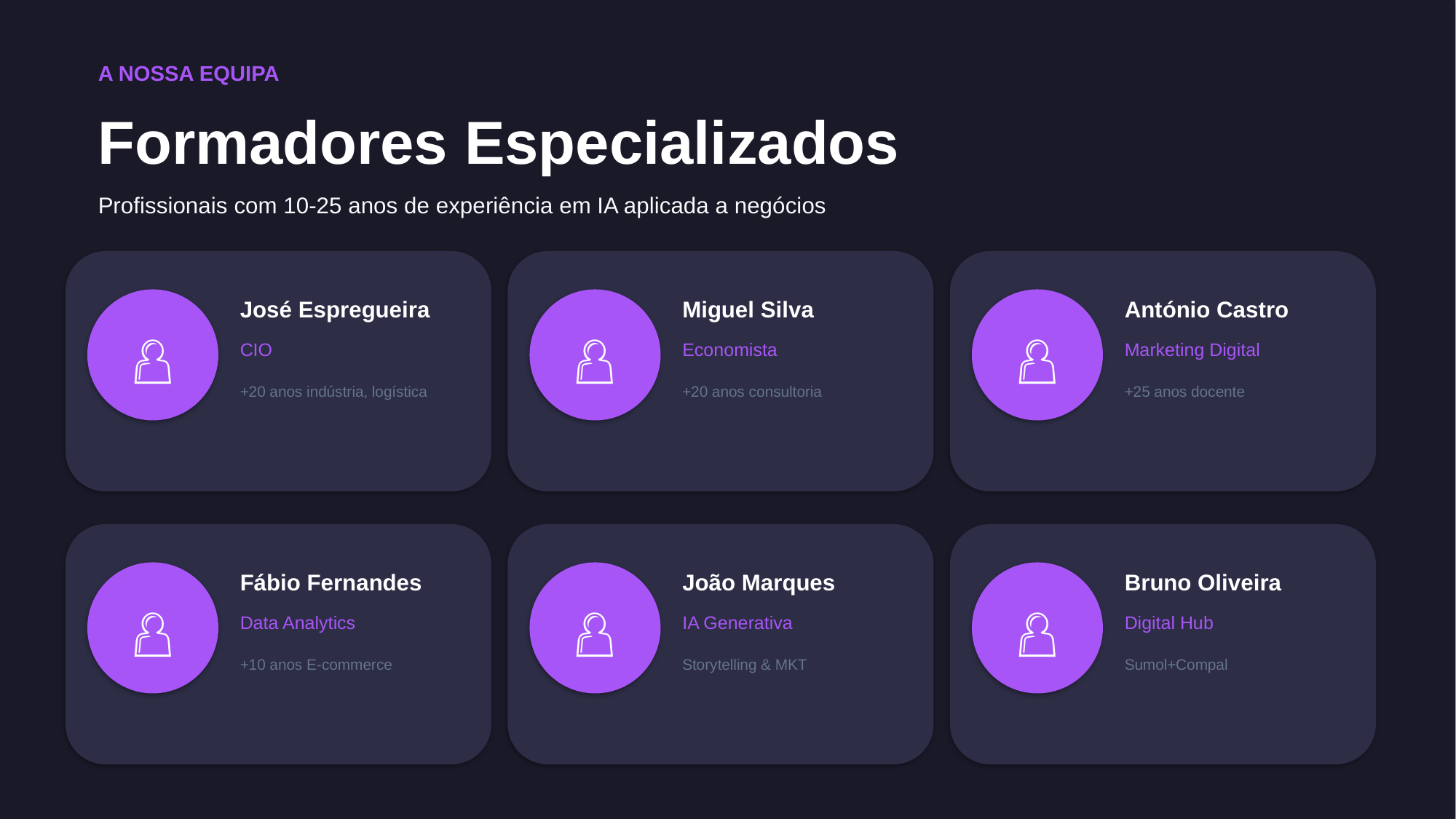

A NOSSA EQUIPA
Formadores Especializados
Profissionais com 10-25 anos de experiência em IA aplicada a negócios

José Espregueira

Miguel Silva

António Castro
👤
👤
👤
CIO
Economista
Marketing Digital
+20 anos indústria, logística
+20 anos consultoria
+25 anos docente

Fábio Fernandes

João Marques

Bruno Oliveira
👤
👤
👤
Data Analytics
IA Generativa
Digital Hub
+10 anos E-commerce
Storytelling & MKT
Sumol+Compal